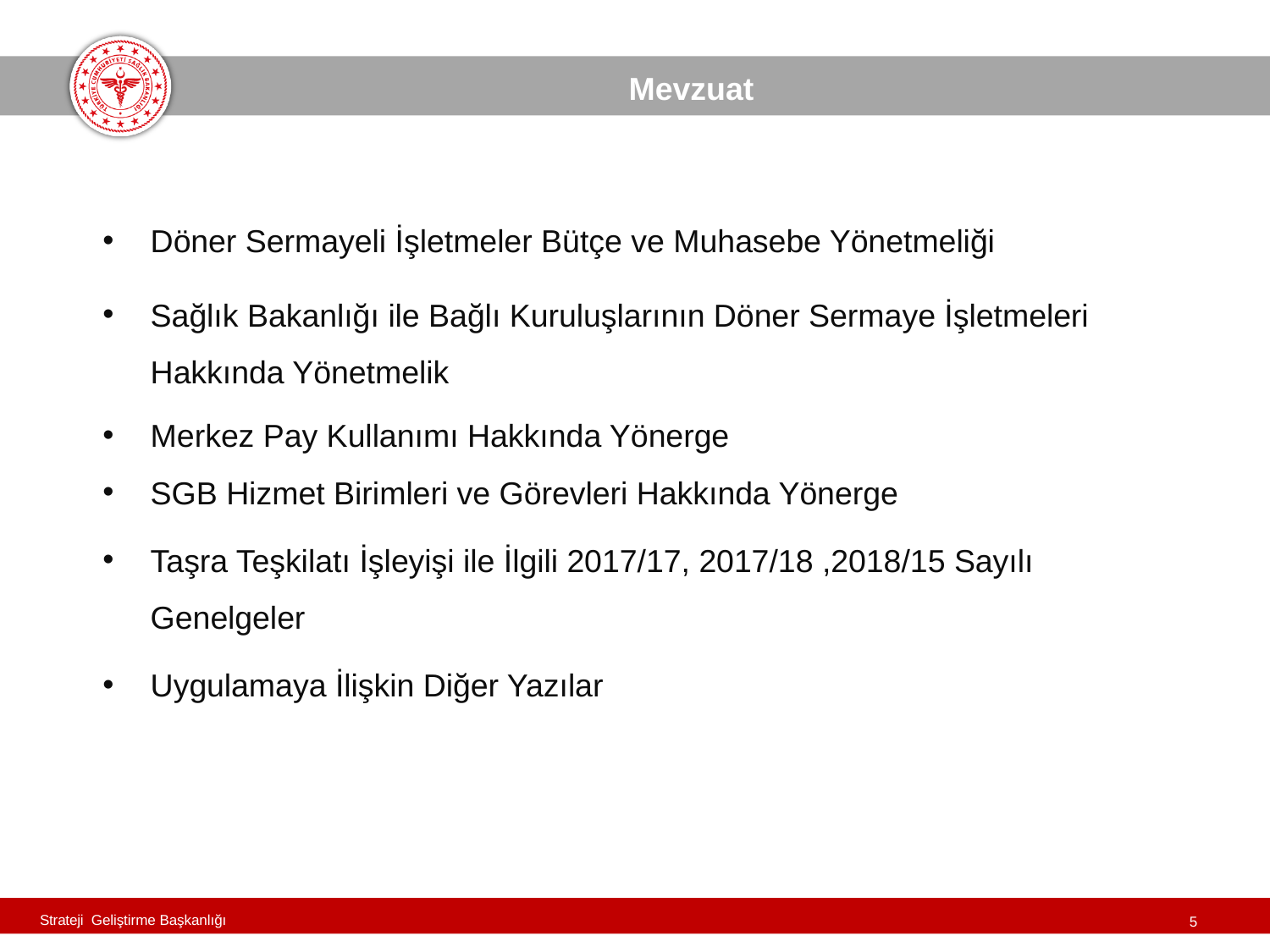

Mevzuat
Döner Sermayeli İşletmeler Bütçe ve Muhasebe Yönetmeliği
Sağlık Bakanlığı ile Bağlı Kuruluşlarının Döner Sermaye İşletmeleri Hakkında Yönetmelik
Merkez Pay Kullanımı Hakkında Yönerge
SGB Hizmet Birimleri ve Görevleri Hakkında Yönerge
Taşra Teşkilatı İşleyişi ile İlgili 2017/17, 2017/18 ,2018/15 Sayılı Genelgeler
Uygulamaya İlişkin Diğer Yazılar